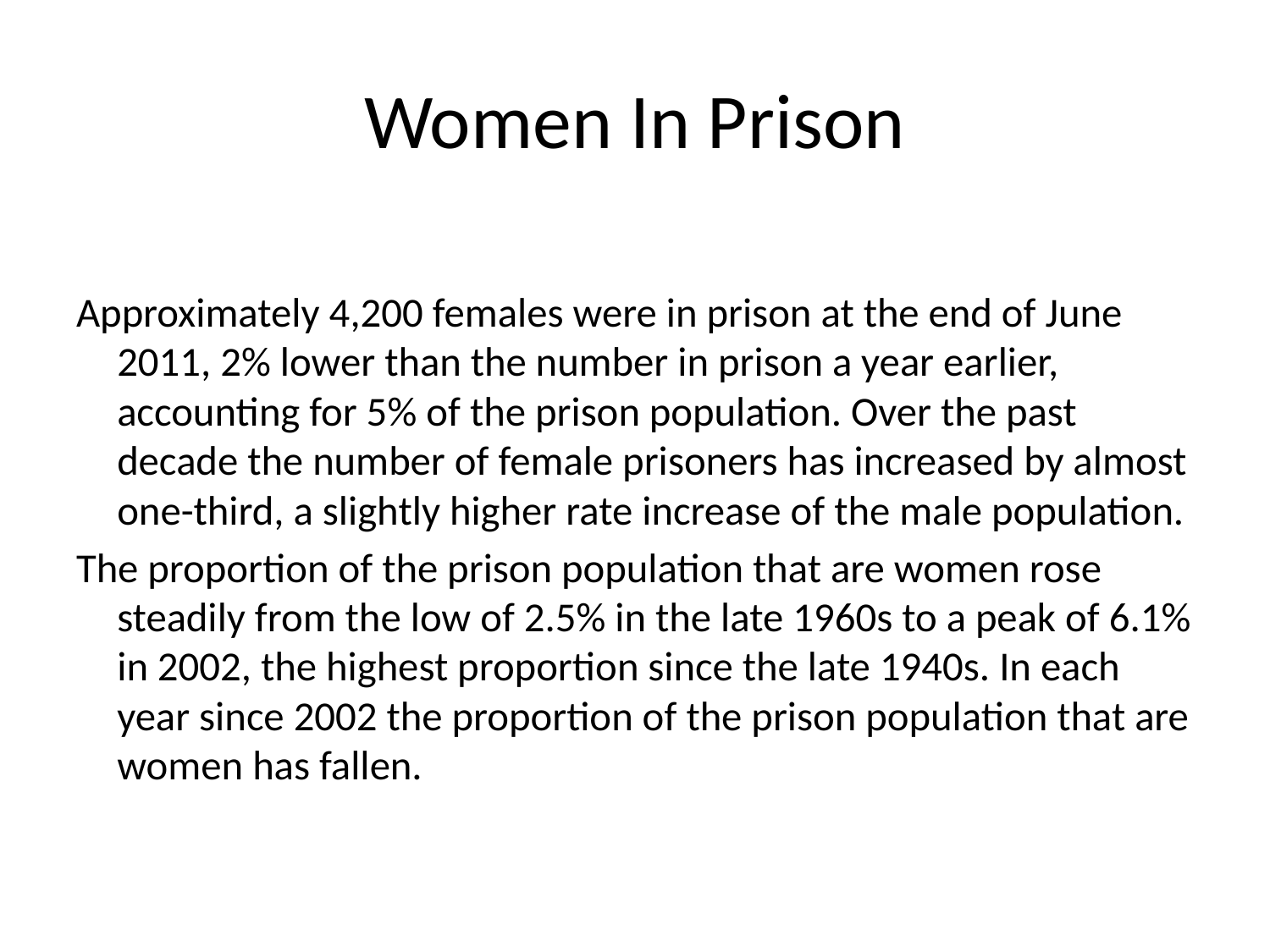

# Women In Prison

Approximately 4,200 females were in prison at the end of June 2011, 2% lower than the number in prison a year earlier, accounting for 5% of the prison population. Over the past decade the number of female prisoners has increased by almost one-third, a slightly higher rate increase of the male population.
The proportion of the prison population that are women rose steadily from the low of 2.5% in the late 1960s to a peak of 6.1% in 2002, the highest proportion since the late 1940s. In each year since 2002 the proportion of the prison population that are women has fallen.